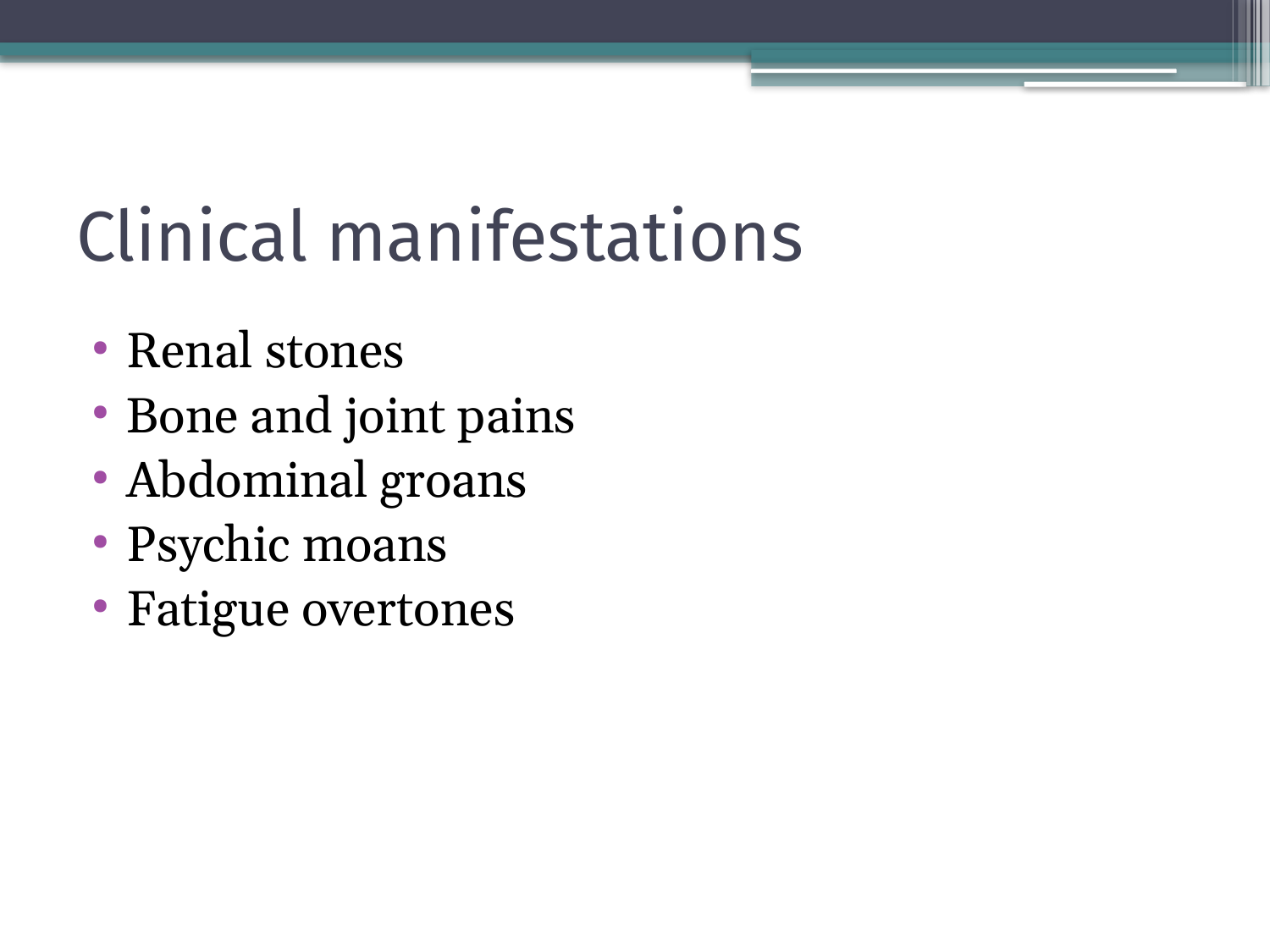

# Clinical manifestations
Renal stones
Bone and joint pains
Abdominal groans
Psychic moans
Fatigue overtones